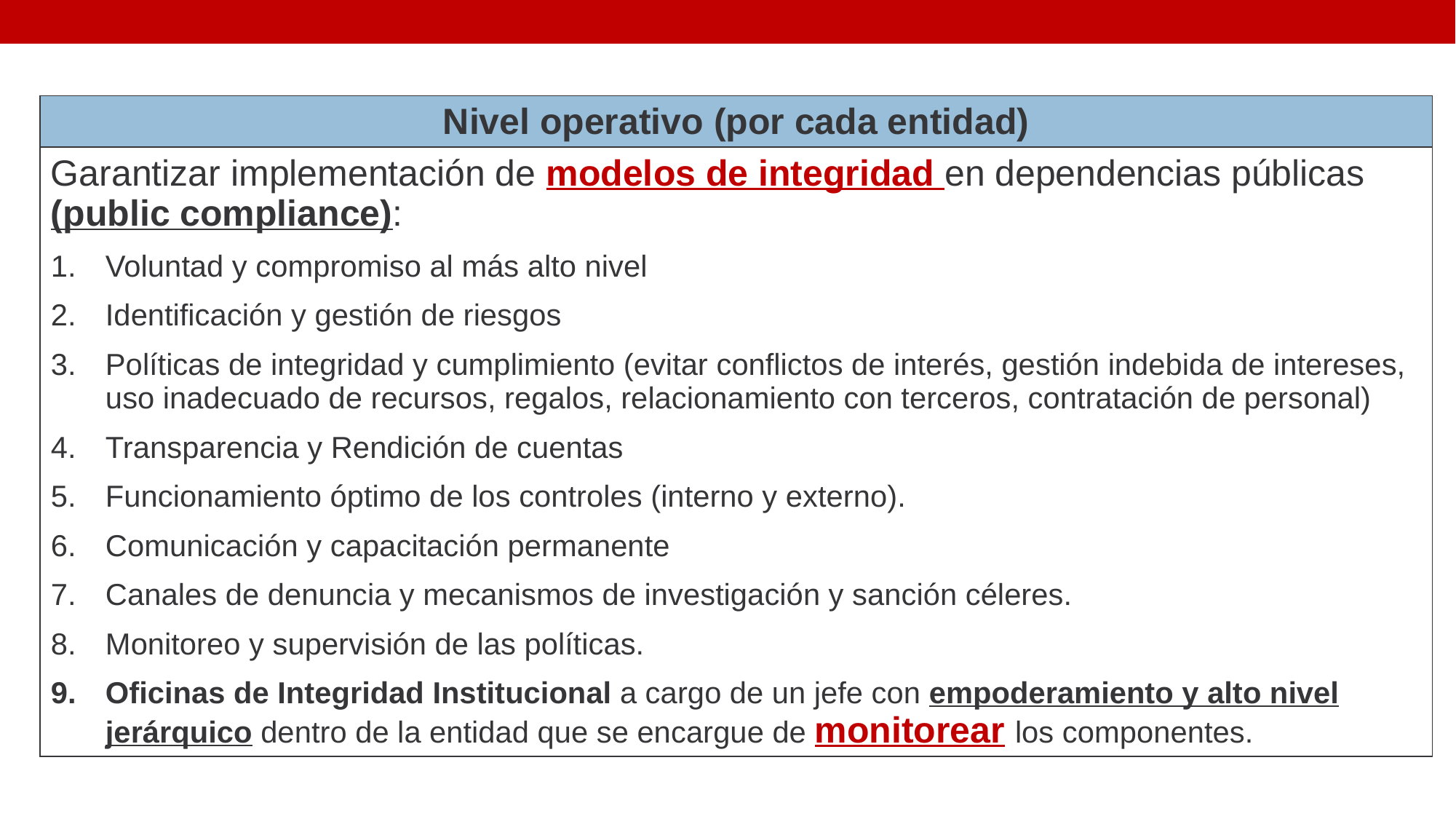

| Nivel operativo (por cada entidad) |
| --- |
| Garantizar implementación de modelos de integridad en dependencias públicas (public compliance): Voluntad y compromiso al más alto nivel Identificación y gestión de riesgos Políticas de integridad y cumplimiento (evitar conflictos de interés, gestión indebida de intereses, uso inadecuado de recursos, regalos, relacionamiento con terceros, contratación de personal) Transparencia y Rendición de cuentas Funcionamiento óptimo de los controles (interno y externo). Comunicación y capacitación permanente Canales de denuncia y mecanismos de investigación y sanción céleres. Monitoreo y supervisión de las políticas. Oficinas de Integridad Institucional a cargo de un jefe con empoderamiento y alto nivel jerárquico dentro de la entidad que se encargue de monitorear los componentes. |